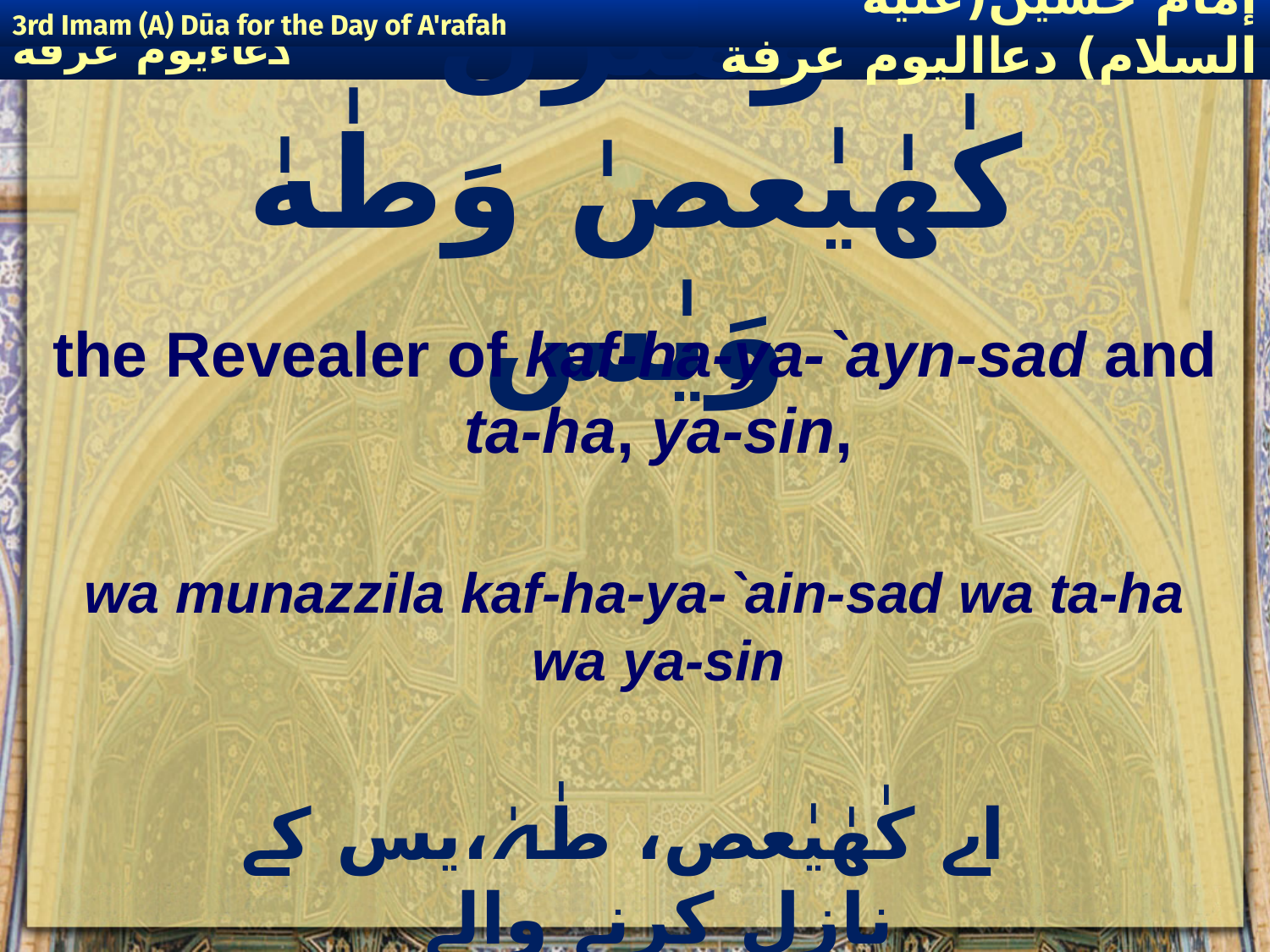

3rd Imam (A) Dūa for the Day of A'rafah
إمام حسين(عليه السلام) دعااليوم عرفة
# وَمُنَزِّلَ كٰهٰيٰعصٰ وَطٰهٰ وَيٰس
the Revealer of kaf-ha-ya-`ayn-sad and ta-ha, ya-sin,
wa munazzila kaf-ha-ya-`ain-sad wa ta-ha wa ya-sin
 اے کٰھٰیٰعص، طٰہٰ،یس کے نازل کرنے والے